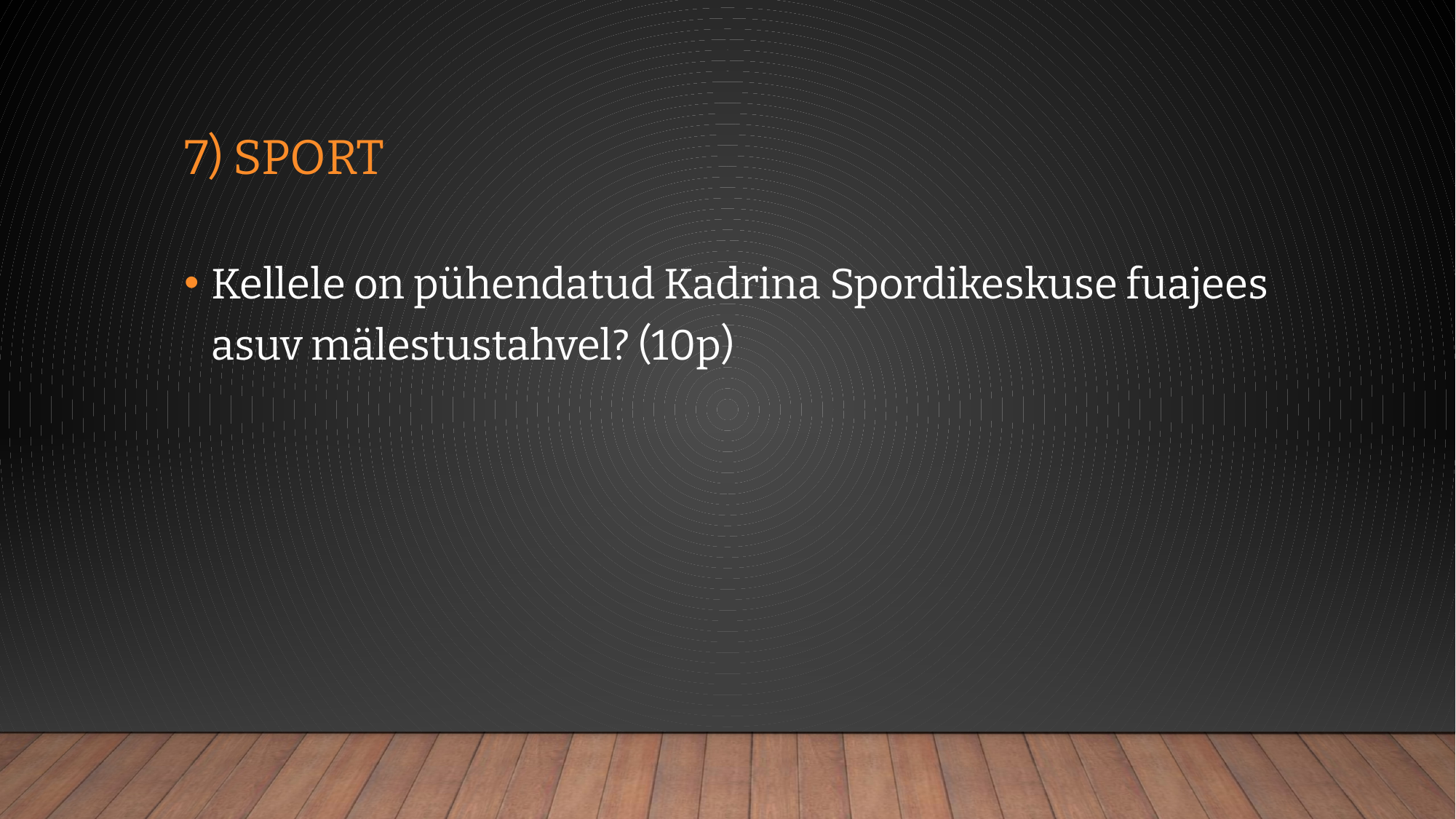

# 7) sport
Kellele on pühendatud Kadrina Spordikeskuse fuajees asuv mälestustahvel? (10p)